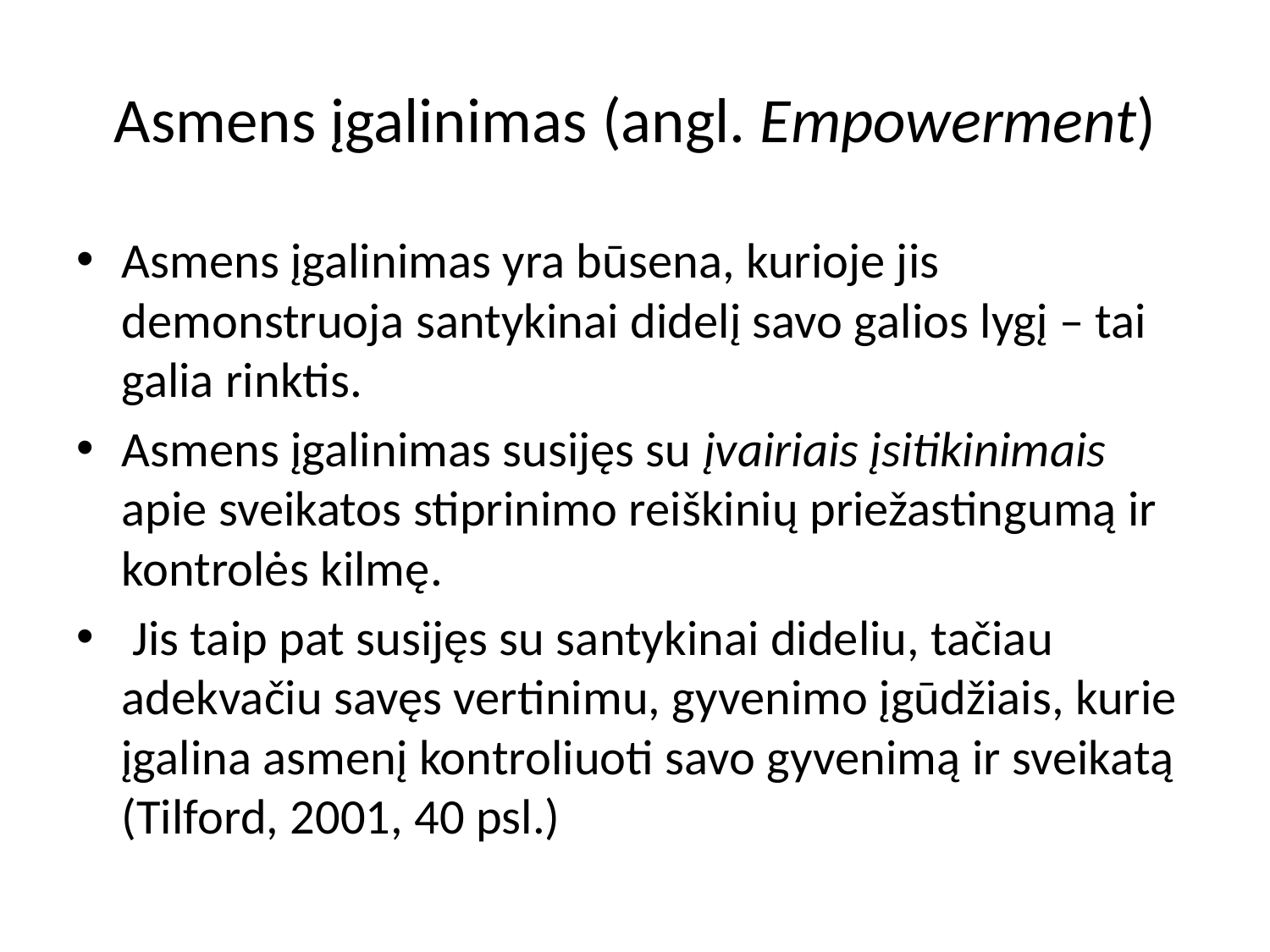

# Asmens įgalinimas (angl. Empowerment)
Asmens įgalinimas yra būsena, kurioje jis demonstruoja santykinai didelį savo galios lygį – tai galia rinktis.
Asmens įgalinimas susijęs su įvairiais įsitikinimais apie sveikatos stiprinimo reiškinių priežastingumą ir kontrolės kilmę.
 Jis taip pat susijęs su santykinai dideliu, tačiau adekvačiu savęs vertinimu, gyvenimo įgūdžiais, kurie įgalina asmenį kontroliuoti savo gyvenimą ir sveikatą (Tilford, 2001, 40 psl.)
3